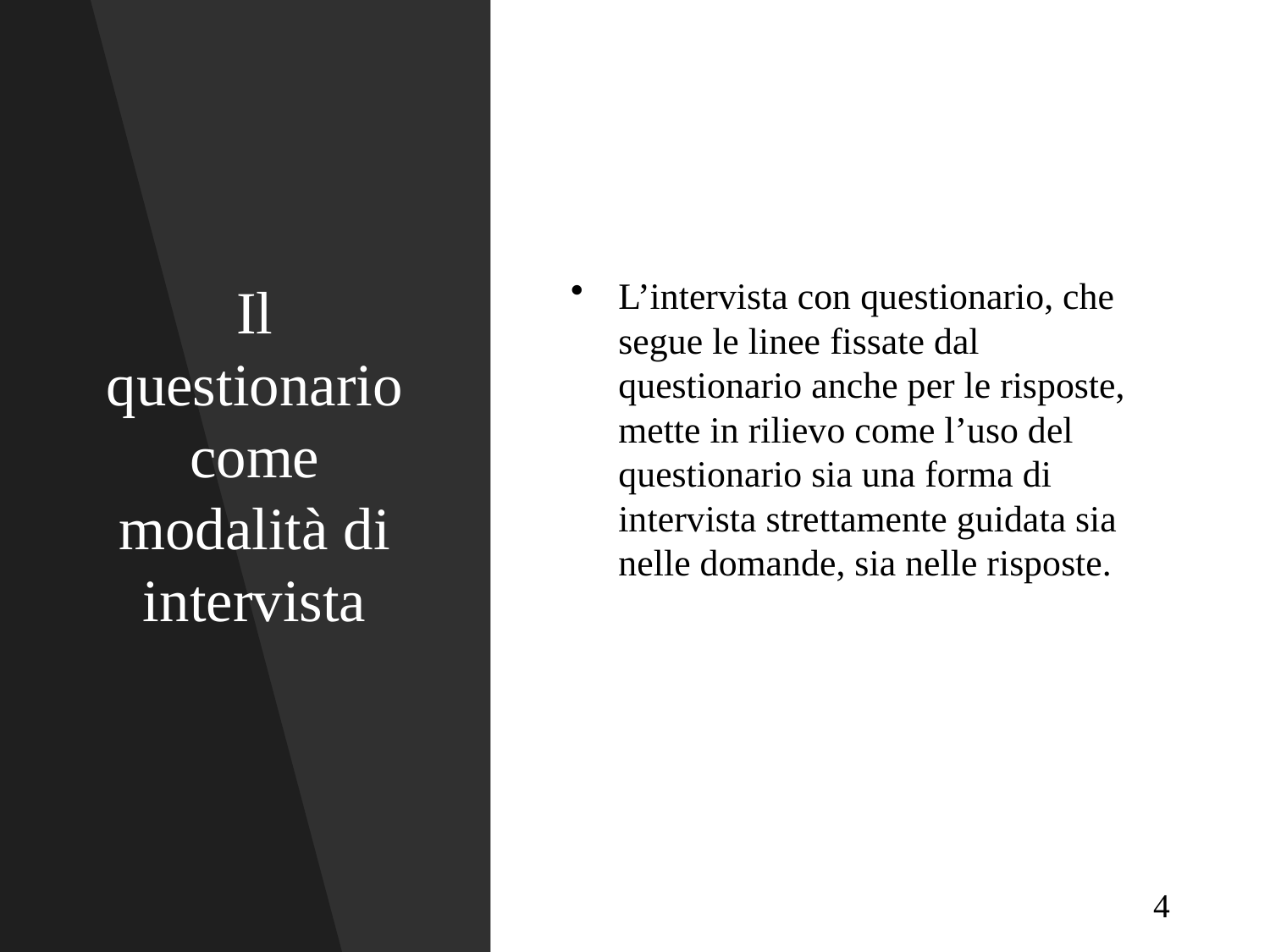

# Il questionario come modalità di intervista
L’intervista con questionario, che segue le linee fissate dal questionario anche per le risposte, mette in rilievo come l’uso del questionario sia una forma di intervista strettamente guidata sia nelle domande, sia nelle risposte.

4